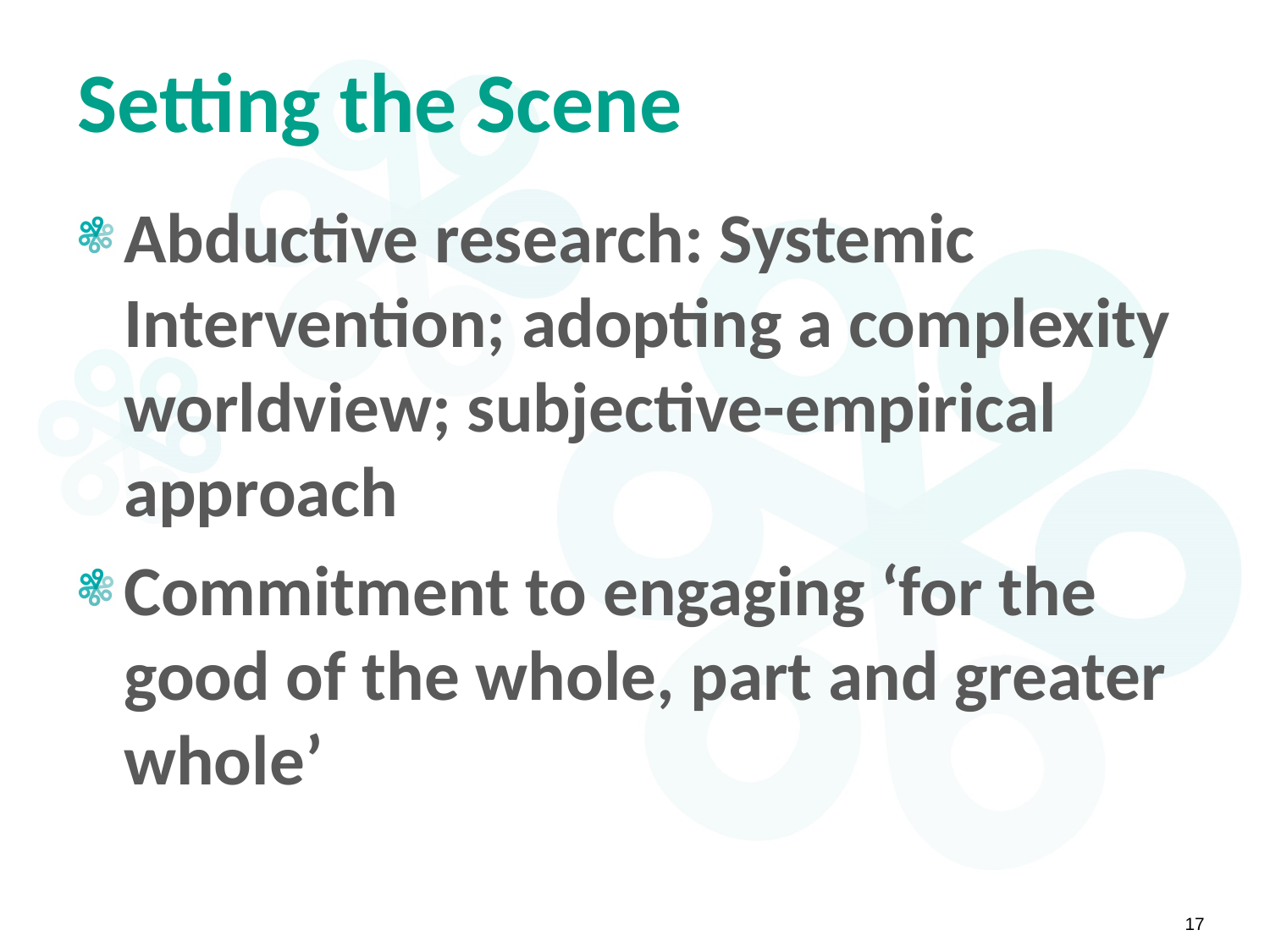

# Setting the Scene
Abductive research: Systemic Intervention; adopting a complexity worldview; subjective-empirical approach
Commitment to engaging ‘for the good of the whole, part and greater whole’
17